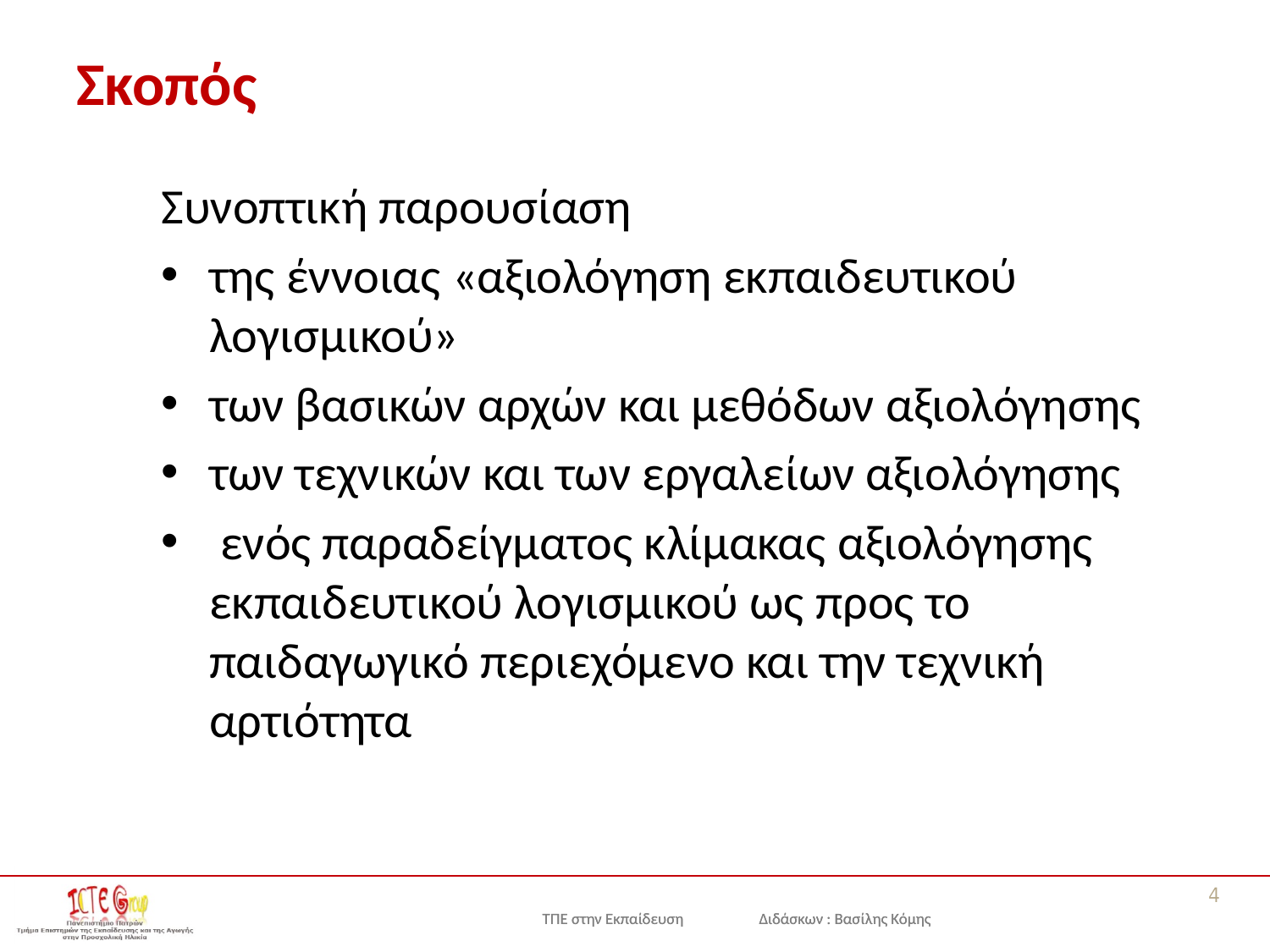

# Σκοπός
Συνοπτική παρουσίαση
της έννοιας «αξιολόγηση εκπαιδευτικού λογισμικού»
των βασικών αρχών και μεθόδων αξιολόγησης
των τεχνικών και των εργαλείων αξιολόγησης
 ενός παραδείγματος κλίμακας αξιολόγησης εκπαιδευτικού λογισμικού ως προς το παιδαγωγικό περιεχόμενο και την τεχνική αρτιότητα
4